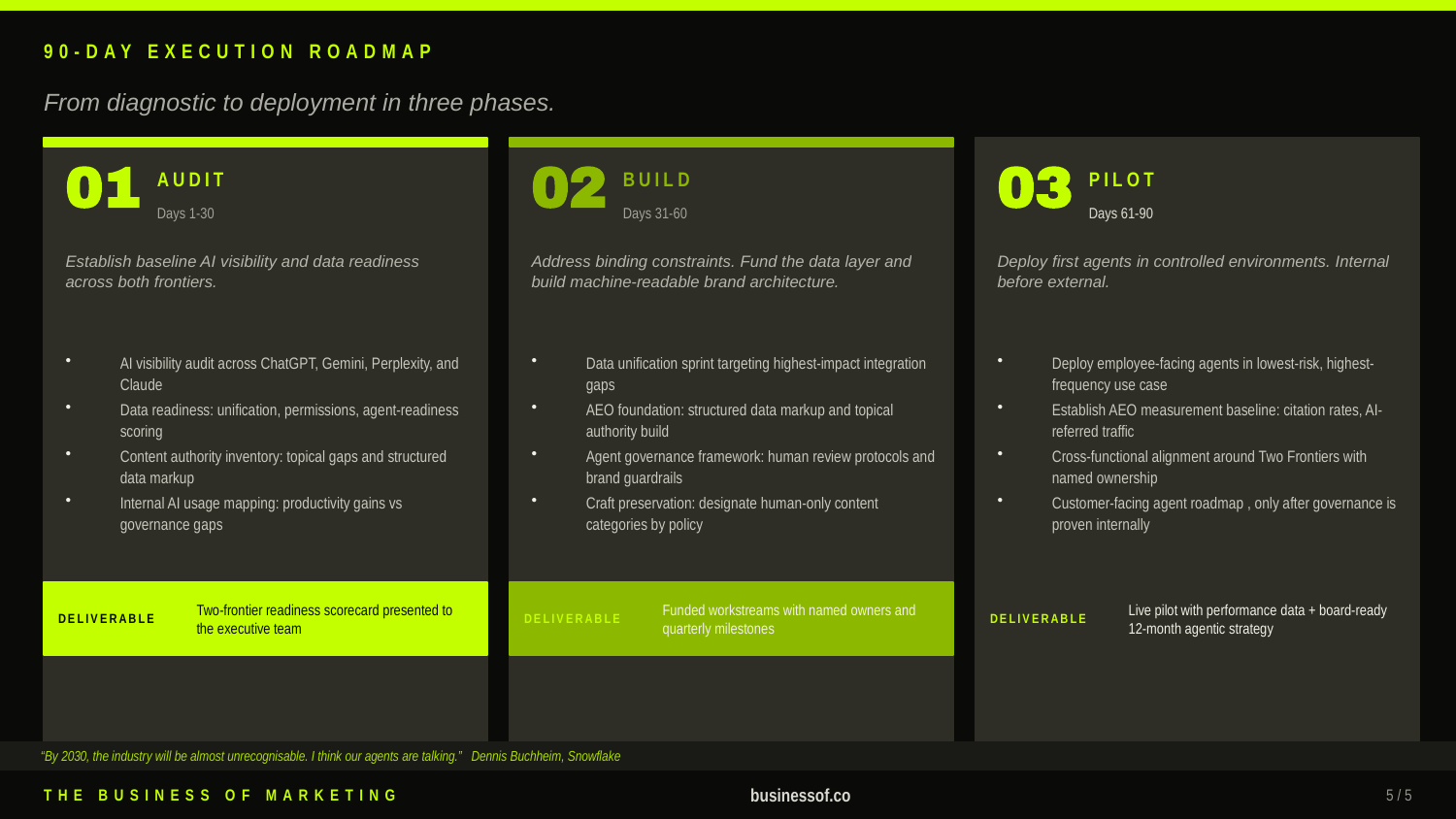

90-DAY EXECUTION ROADMAP
From diagnostic to deployment in three phases.

01
02
03
03
AUDIT
BUILD
PILOT
PILOT
Days 1-30
Days 31-60
Days 61-90
Days 61-90
Establish baseline AI visibility and data readiness across both frontiers.
Address binding constraints. Fund the data layer and build machine-readable brand architecture.
Deploy first agents in controlled environments. Internal before external.
AI visibility audit across ChatGPT, Gemini, Perplexity, and Claude
Data readiness: unification, permissions, agent-readiness scoring
Content authority inventory: topical gaps and structured data markup
Internal AI usage mapping: productivity gains vs governance gaps
Data unification sprint targeting highest-impact integration gaps
AEO foundation: structured data markup and topical authority build
Agent governance framework: human review protocols and brand guardrails
Craft preservation: designate human-only content categories by policy
Deploy employee-facing agents in lowest-risk, highest-frequency use case
Establish AEO measurement baseline: citation rates, AI-referred traffic
Cross-functional alignment around Two Frontiers with named ownership
Customer-facing agent roadmap , only after governance is proven internally

DELIVERABLE
Two-frontier readiness scorecard presented to the executive team
DELIVERABLE
Funded workstreams with named owners and quarterly milestones
DELIVERABLE
Live pilot with performance data + board-ready 12-month agentic strategy
“By 2030, the industry will be almost unrecognisable. I think our agents are talking.”   Dennis Buchheim, Snowflake

THE BUSINESS OF MARKETING
businessof.co
5 / 5